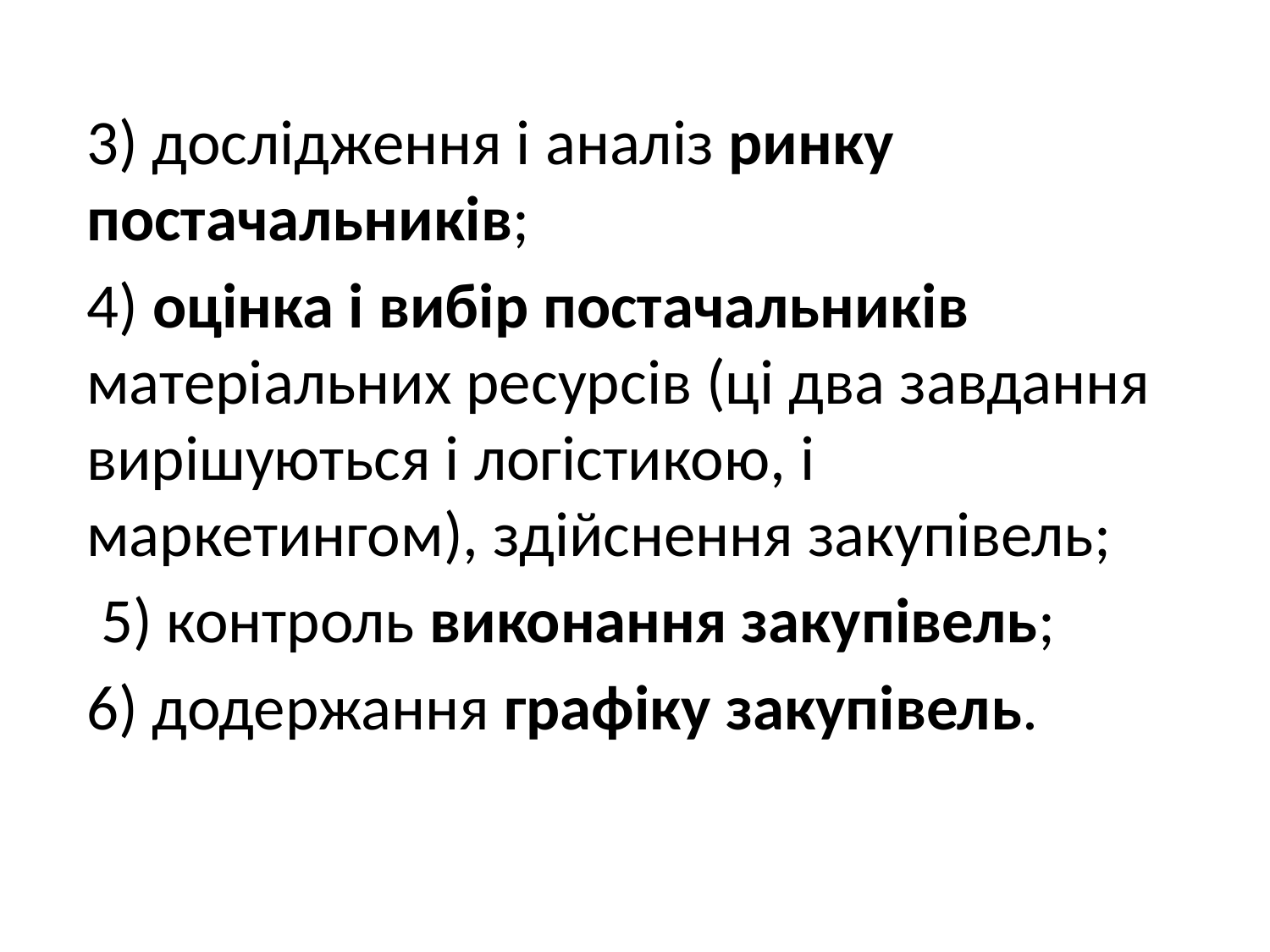

3) дослідження і аналіз ринку постачальників;
4) оцінка і вибір постачальників матеріальних ресурсів (ці два завдання вирішуються і логістикою, і маркетингом), здійснення закупівель;
 5) контроль виконання закупівель;
6) додержання графіку закупівель.